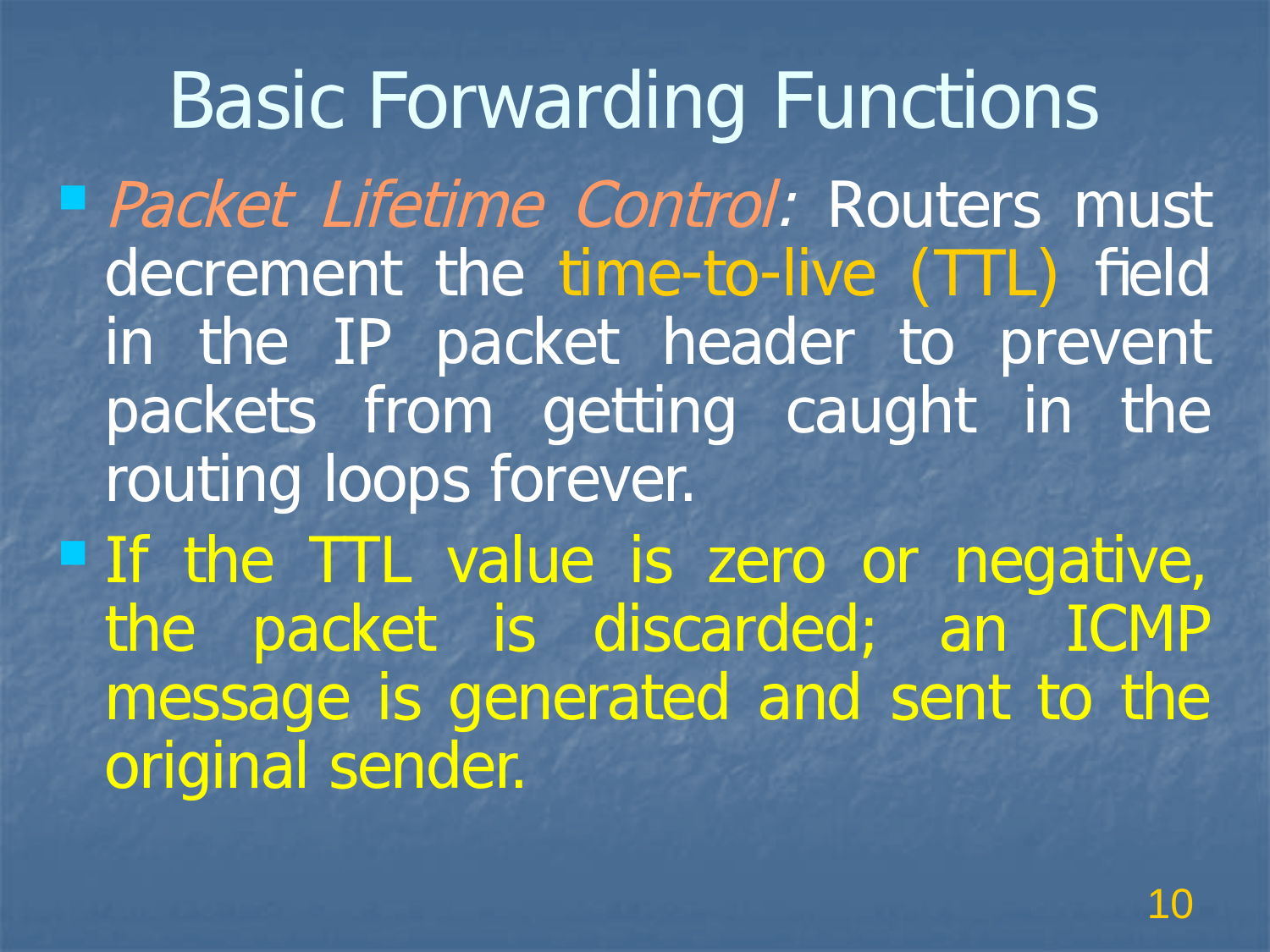

# Basic Forwarding Functions
Packet Lifetime Control: Routers must decrement the time-to-live (TTL) field in the IP packet header to prevent packets from getting caught in the routing loops forever.
If the TTL value is zero or negative, the packet is discarded; an ICMP message is generated and sent to the original sender.
10